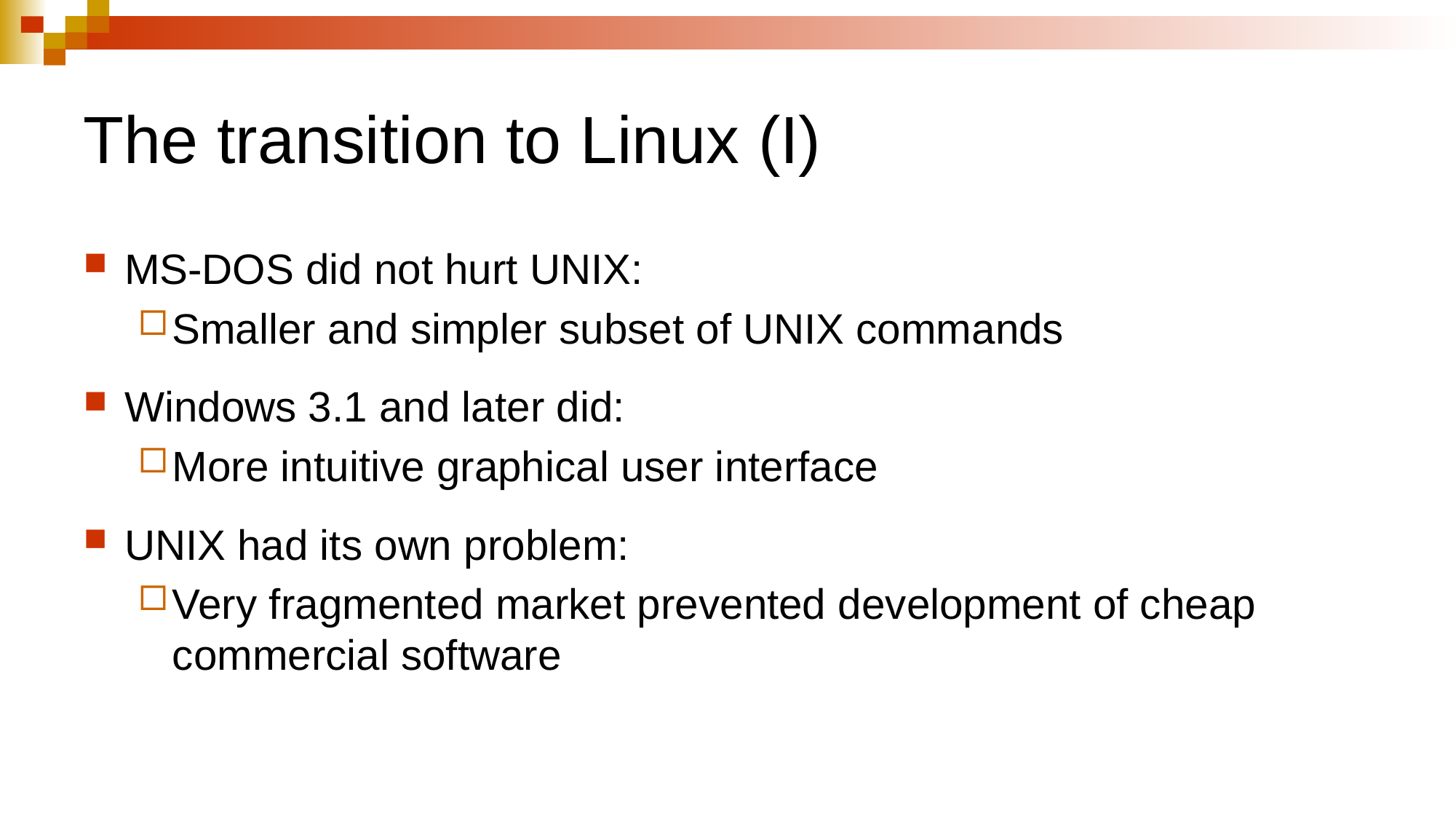

# The transition to Linux (I)
MS-DOS did not hurt UNIX:
Smaller and simpler subset of UNIX commands
Windows 3.1 and later did:
More intuitive graphical user interface
UNIX had its own problem:
Very fragmented market prevented development of cheap commercial software